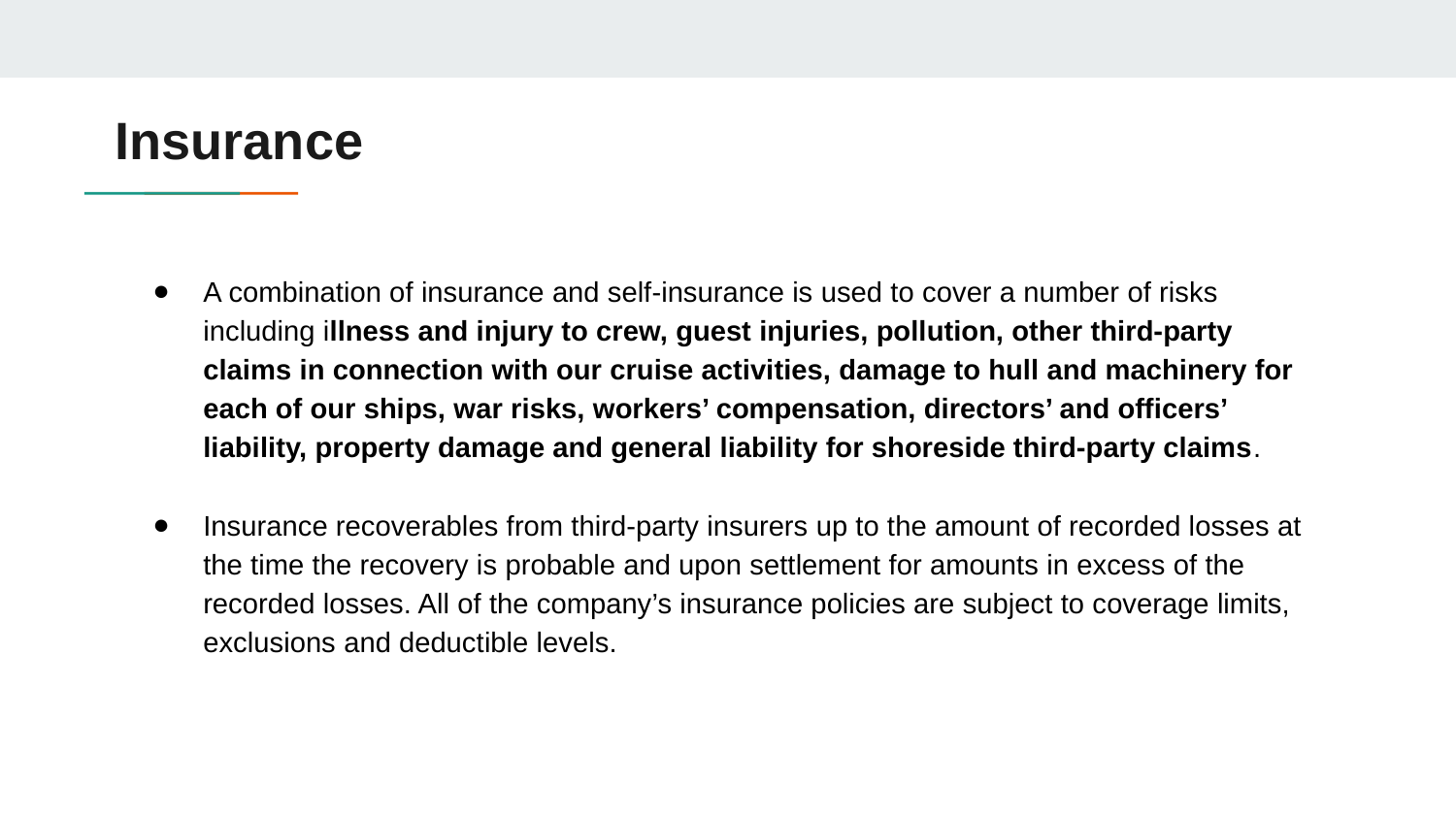

# Insurance
A combination of insurance and self-insurance is used to cover a number of risks including illness and injury to crew, guest injuries, pollution, other third-party claims in connection with our cruise activities, damage to hull and machinery for each of our ships, war risks, workers’ compensation, directors’ and officers’ liability, property damage and general liability for shoreside third-party claims.

Insurance recoverables from third-party insurers up to the amount of recorded losses at the time the recovery is probable and upon settlement for amounts in excess of the recorded losses. All of the company’s insurance policies are subject to coverage limits, exclusions and deductible levels.